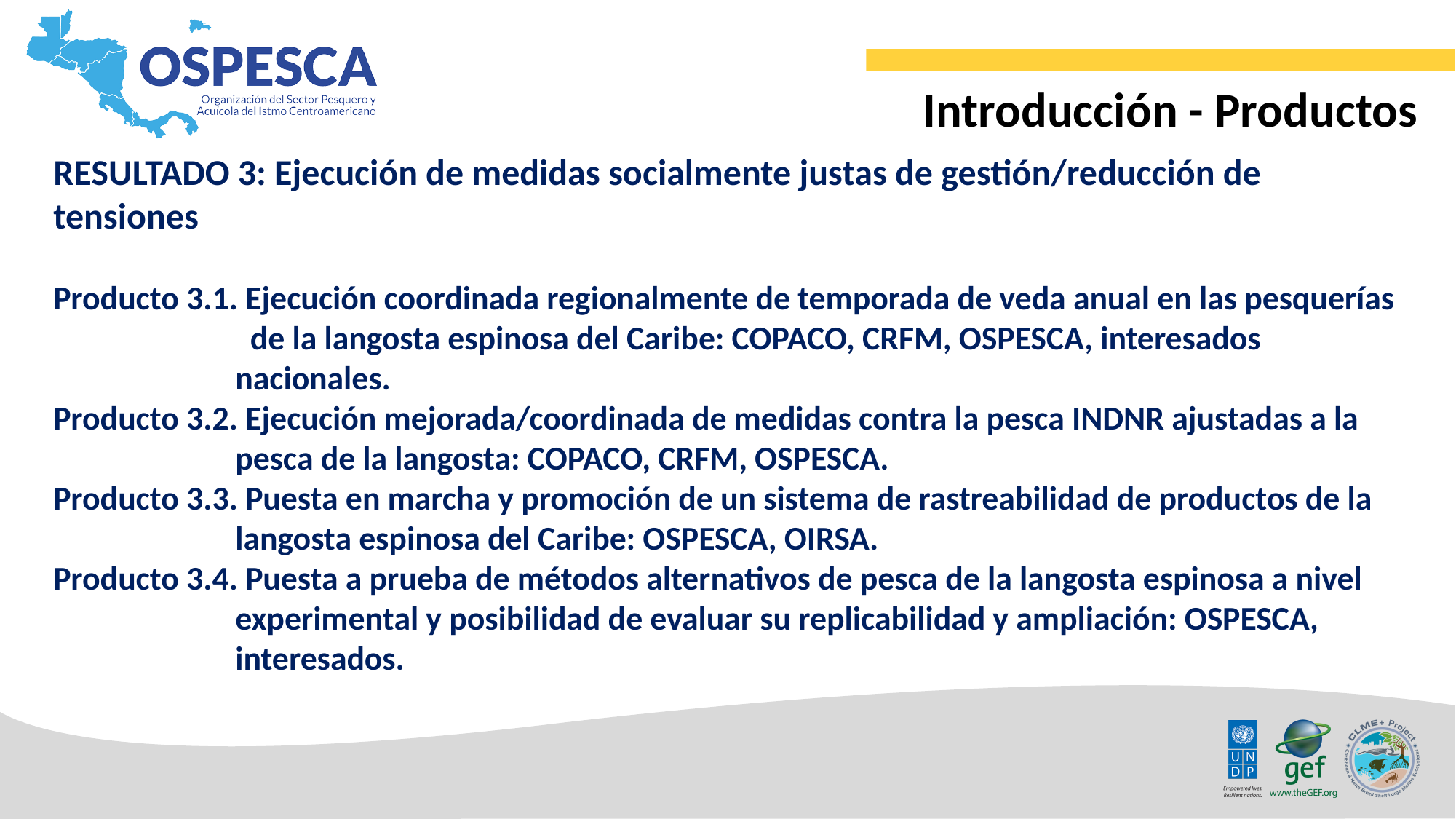

Introducción - Productos
RESULTADO 3: Ejecución de medidas socialmente justas de gestión/reducción de tensiones

Producto 3.1. Ejecución coordinada regionalmente de temporada de veda anual en las pesquerías    de la langosta espinosa del Caribe: COPACO, CRFM, OSPESCA, interesados nacionales.
Producto 3.2. Ejecución mejorada/coordinada de medidas contra la pesca INDNR ajustadas a la pesca de la langosta: COPACO, CRFM, OSPESCA.
Producto 3.3. Puesta en marcha y promoción de un sistema de rastreabilidad de productos de la langosta espinosa del Caribe: OSPESCA, OIRSA.
Producto 3.4. Puesta a prueba de métodos alternativos de pesca de la langosta espinosa a nivel experimental y posibilidad de evaluar su replicabilidad y ampliación: OSPESCA, interesados.